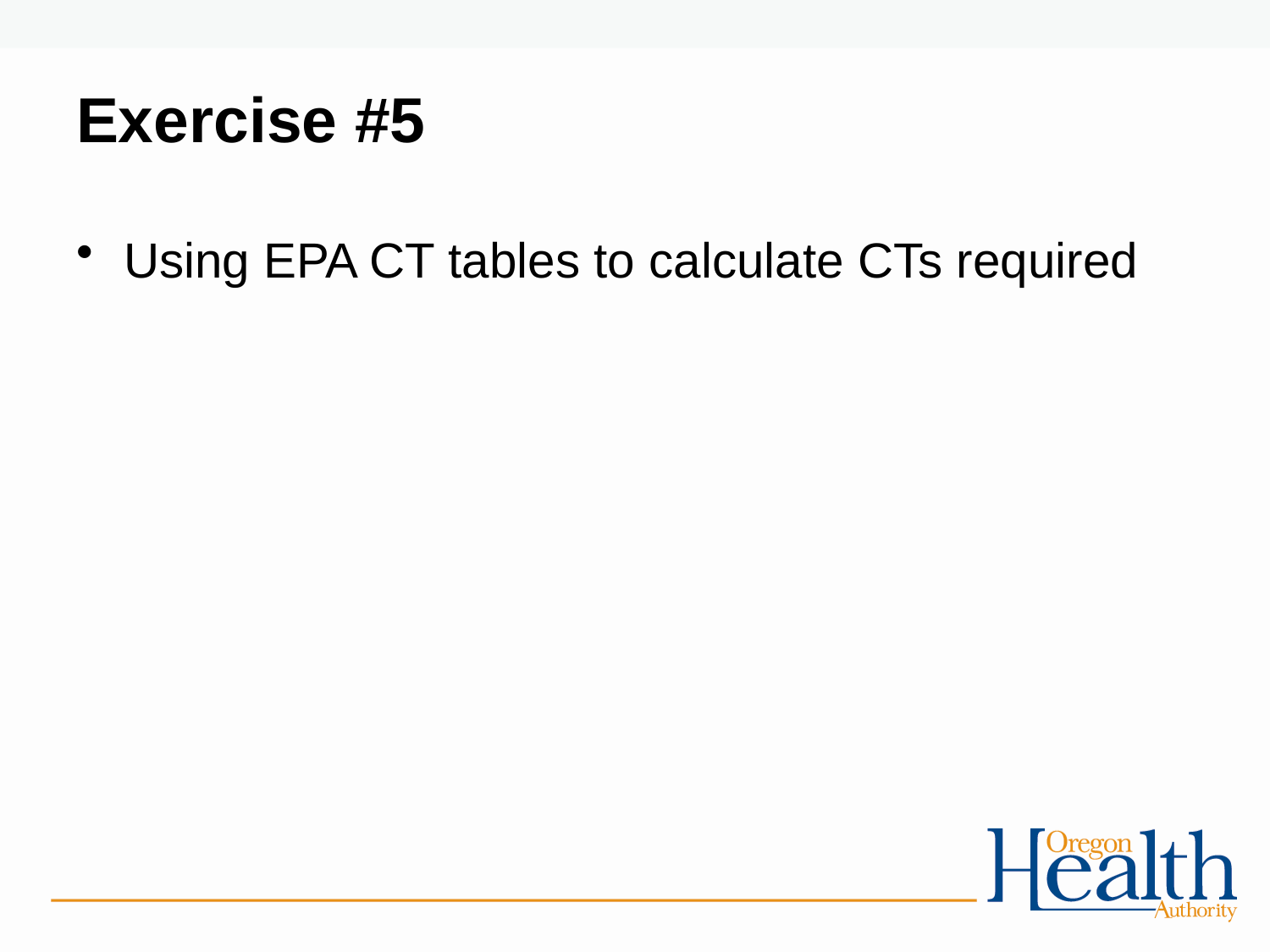

# Exercise #5
Using EPA CT tables to calculate CTs required